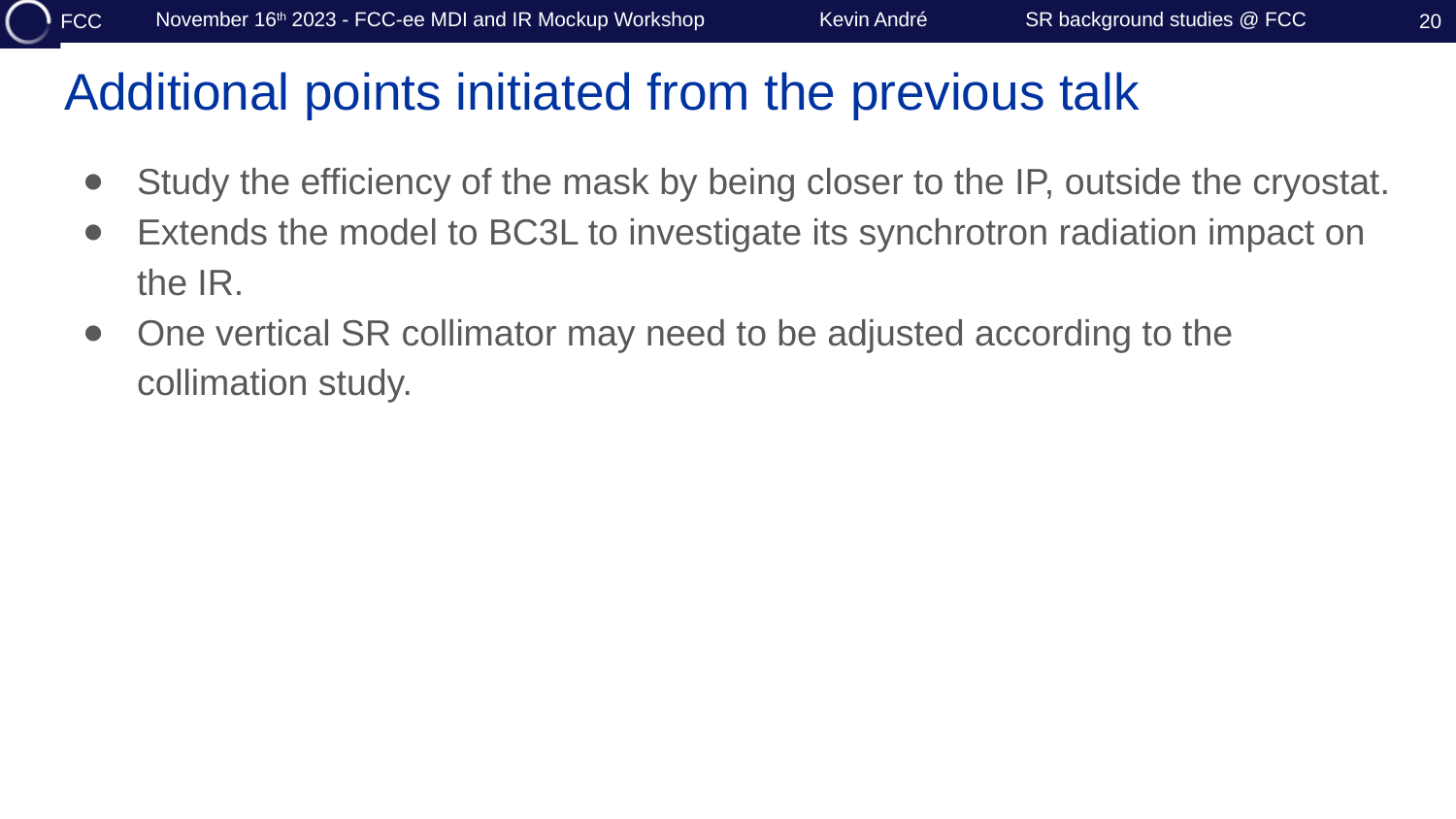

20
# Additional points initiated from the previous talk
Study the efficiency of the mask by being closer to the IP, outside the cryostat.
Extends the model to BC3L to investigate its synchrotron radiation impact on the IR.
One vertical SR collimator may need to be adjusted according to the collimation study.